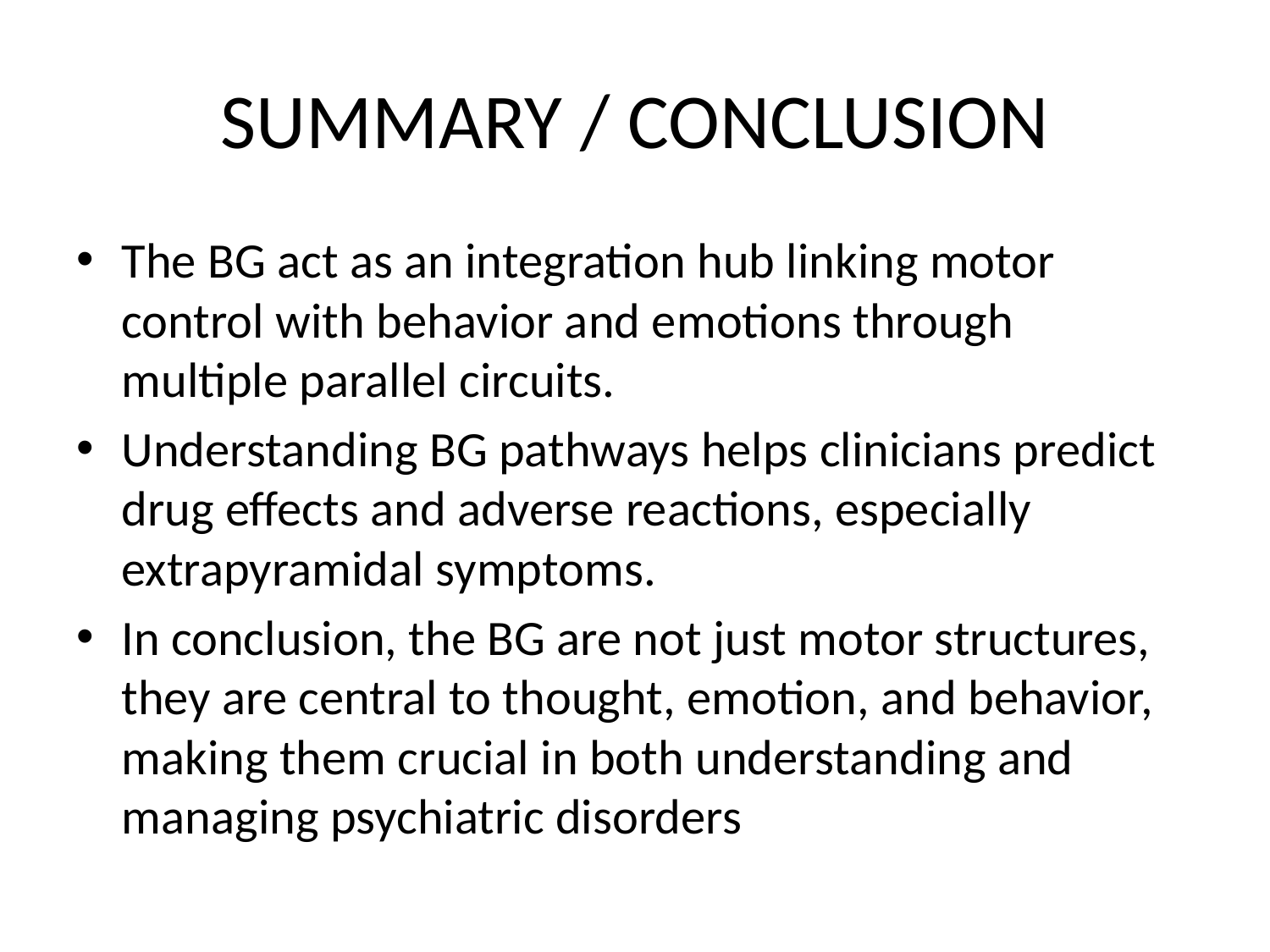

# SUMMARY / CONCLUSION
The BG act as an integration hub linking motor control with behavior and emotions through multiple parallel circuits.
Understanding BG pathways helps clinicians predict drug effects and adverse reactions, especially extrapyramidal symptoms.
In conclusion, the BG are not just motor structures, they are central to thought, emotion, and behavior, making them crucial in both understanding and managing psychiatric disorders